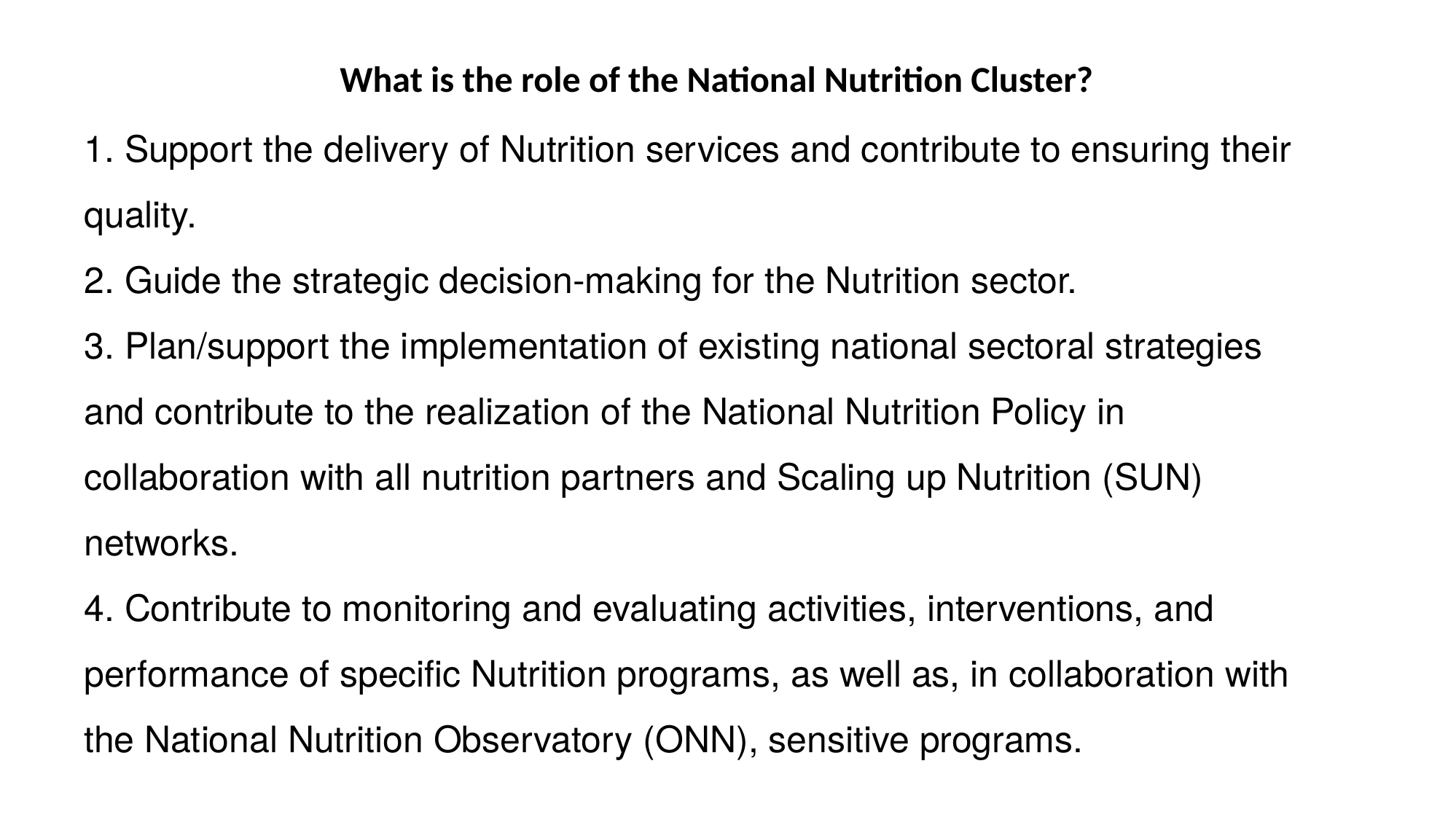

What is the role of the National Nutrition Cluster?
1. Support the delivery of Nutrition services and contribute to ensuring their quality.
2. Guide the strategic decision-making for the Nutrition sector.
3. Plan/support the implementation of existing national sectoral strategies and contribute to the realization of the National Nutrition Policy in collaboration with all nutrition partners and Scaling up Nutrition (SUN) networks.
4. Contribute to monitoring and evaluating activities, interventions, and performance of specific Nutrition programs, as well as, in collaboration with the National Nutrition Observatory (ONN), sensitive programs.